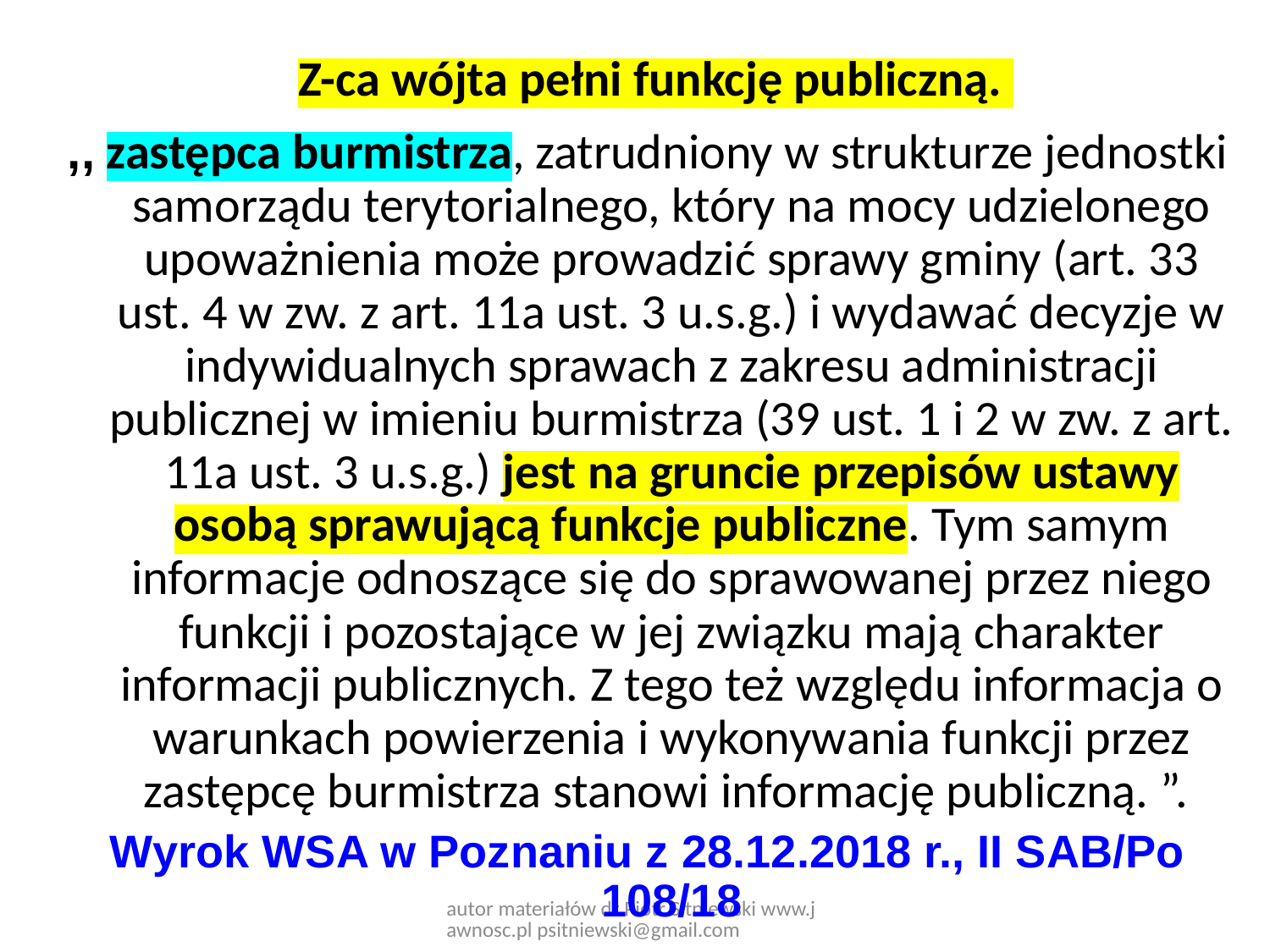

# Z-ca wójta pełni funkcję publiczną.
,, zastępca burmistrza, zatrudniony w strukturze jednostki samorządu terytorialnego, który na mocy udzielonego upoważnienia może prowadzić sprawy gminy (art. 33 ust. 4 w zw. z art. 11a ust. 3 u.s.g.) i wydawać decyzje w indywidualnych sprawach z zakresu administracji publicznej w imieniu burmistrza (39 ust. 1 i 2 w zw. z art. 11a ust. 3 u.s.g.) jest na gruncie przepisów ustawy osobą sprawującą funkcje publiczne. Tym samym informacje odnoszące się do sprawowanej przez niego funkcji i pozostające w jej związku mają charakter informacji publicznych. Z tego też względu informacja o warunkach powierzenia i wykonywania funkcji przez zastępcę burmistrza stanowi informację publiczną. ”.
Wyrok WSA w Poznaniu z 28.12.2018 r., II SAB/Po 108/18
autor materiałów dr Piotr Sitniewski www.jawnosc.pl psitniewski@gmail.com